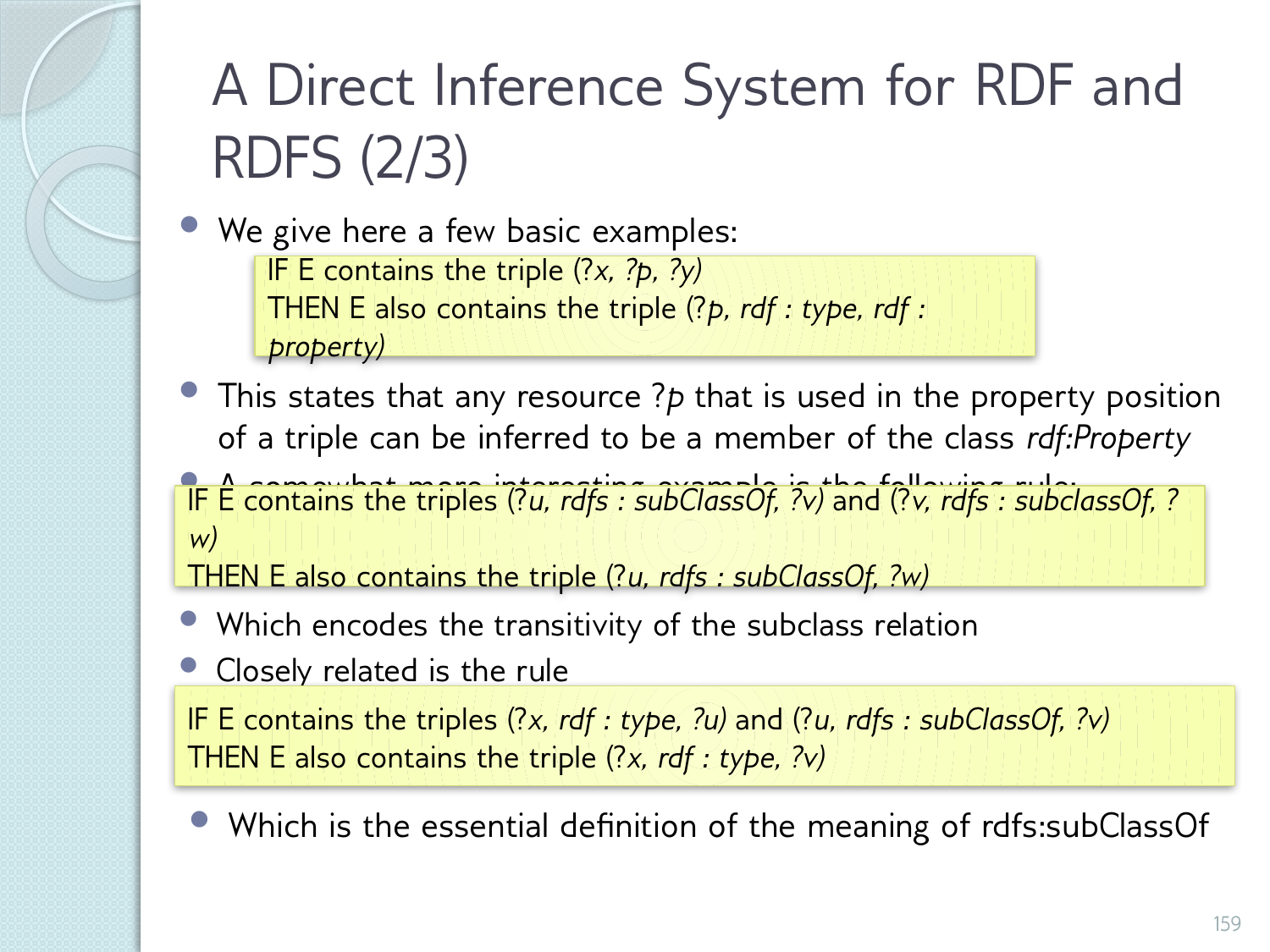

# A Direct Inference System for RDF and RDFS (2/3)
We give here a few basic examples:
IF E contains the triple (?x, ?p, ?y)
THEN E also contains the triple (?p, rdf : type, rdf : property)
This states that any resource ?p that is used in the property position of a triple can be inferred to be a member of the class rdf:Property
A somewhat more interesting example is the following rule:

IF E contains the triples (?u, rdfs : subClassOf, ?v) and (?v, rdfs : subclassOf, ?w)
THEN E also contains the triple (?u, rdfs : subClassOf, ?w)
Which encodes the transitivity of the subclass relation
Closely related is the rule

IF E contains the triples (?x, rdf : type, ?u) and (?u, rdfs : subClassOf, ?v)
THEN E also contains the triple (?x, rdf : type, ?v)
Which is the essential definition of the meaning of rdfs:subClassOf
159